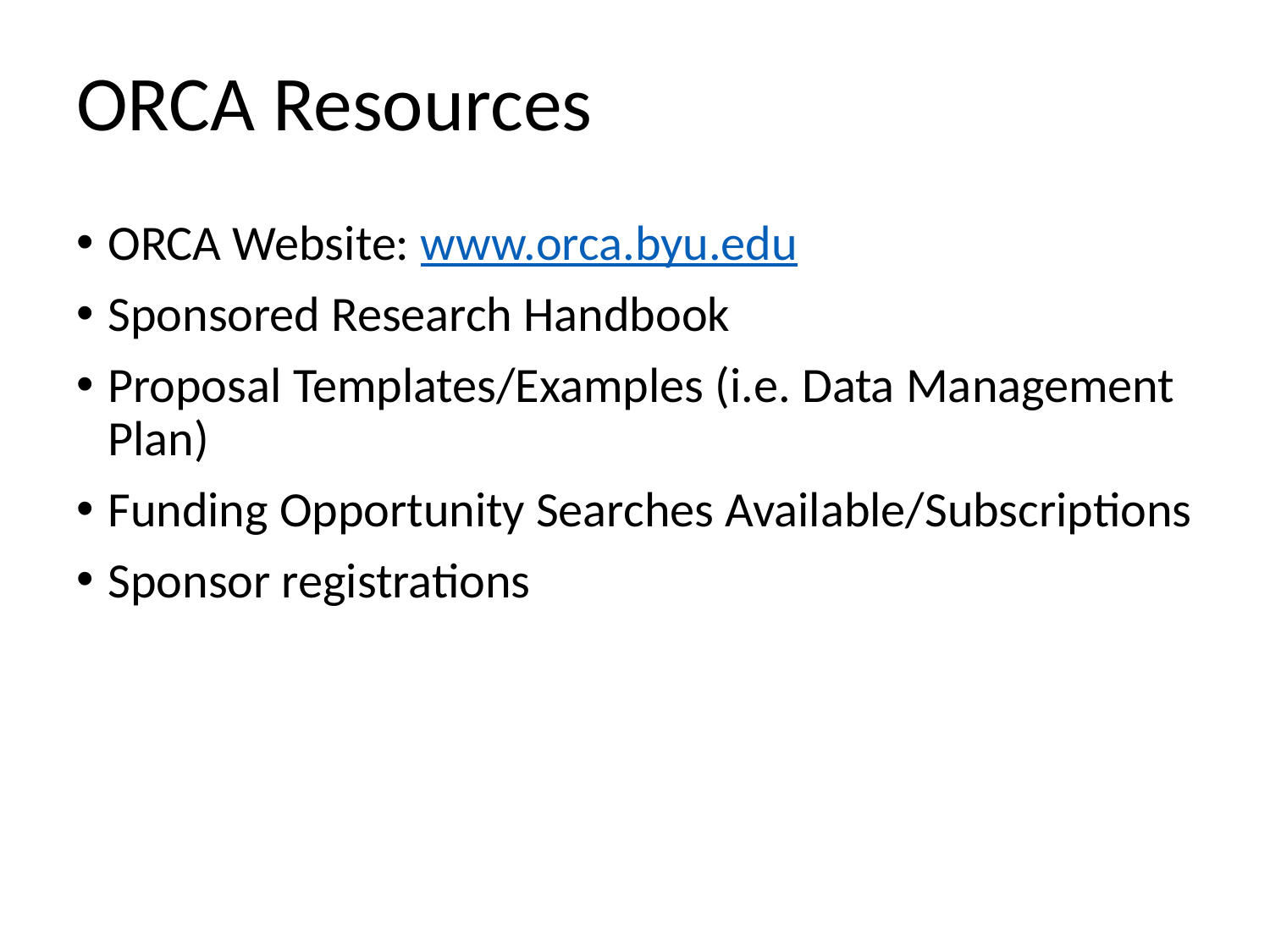

# ORCA Resources
ORCA Website: www.orca.byu.edu
Sponsored Research Handbook
Proposal Templates/Examples (i.e. Data Management Plan)
Funding Opportunity Searches Available/Subscriptions
Sponsor registrations